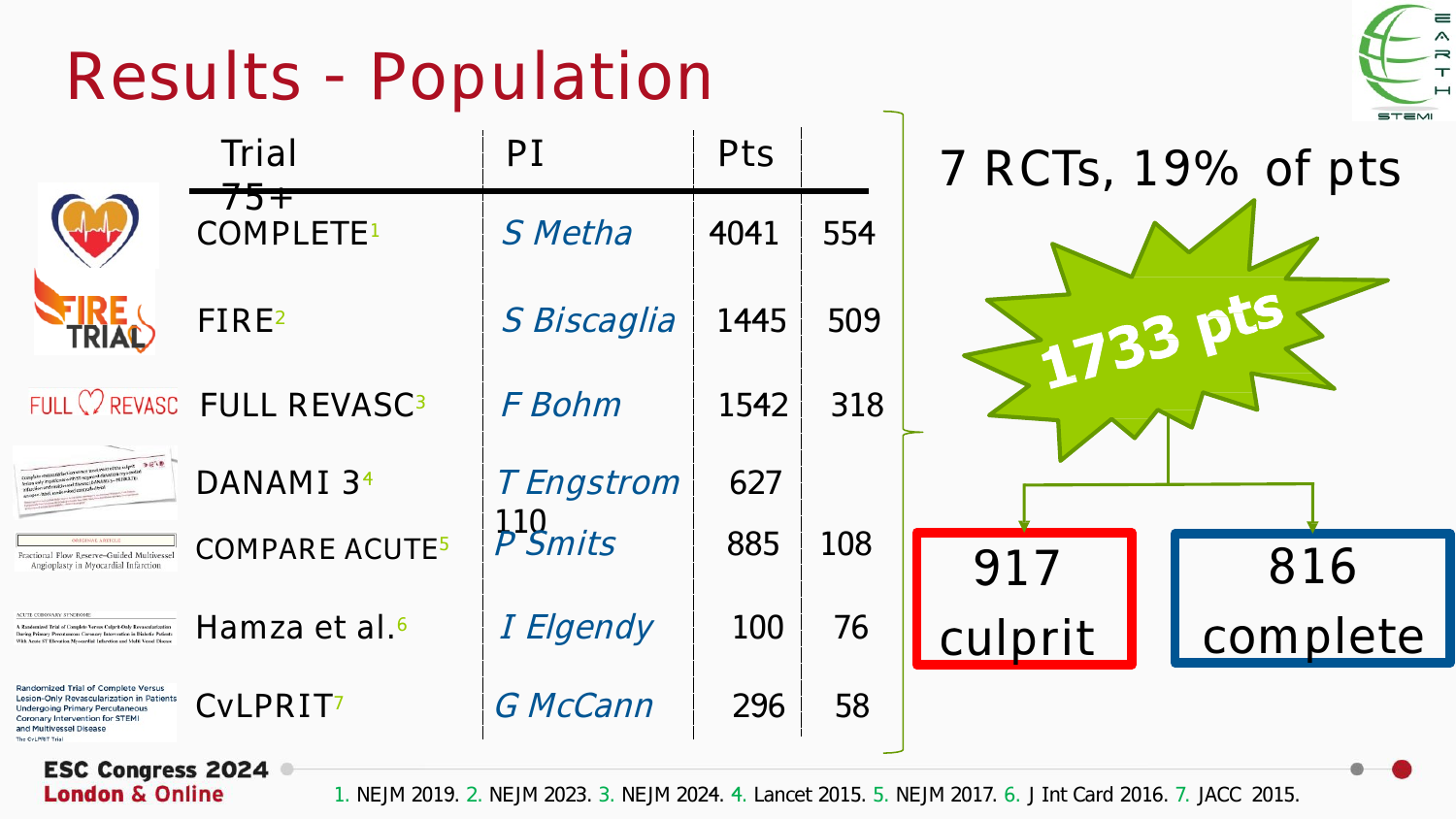

# Results - Population

Trial	PI	Pts	75+

7 RCTs, 19% of pts

S Metha
COMPLETE1
4041	554

S Biscaglia	1445	509
FIRE2

F Bohm
FULL REVASC3
1542	318

T Engstrom	627	110
DANAMI 34

| COMPARE ACUTE5 | P Smits | 885 | 108 |
| --- | --- | --- | --- |
| Hamza et al.6 | I Elgendy | 100 | 76 |
| CvLPRIT7 | G McCann | 296 | 58 |

917
culprit
816
complete

1. NEJM 2019. 2. NEJM 2023. 3. NEJM 2024. 4. Lancet 2015. 5. NEJM 2017. 6. J Int Card 2016. 7. JACC 2015.